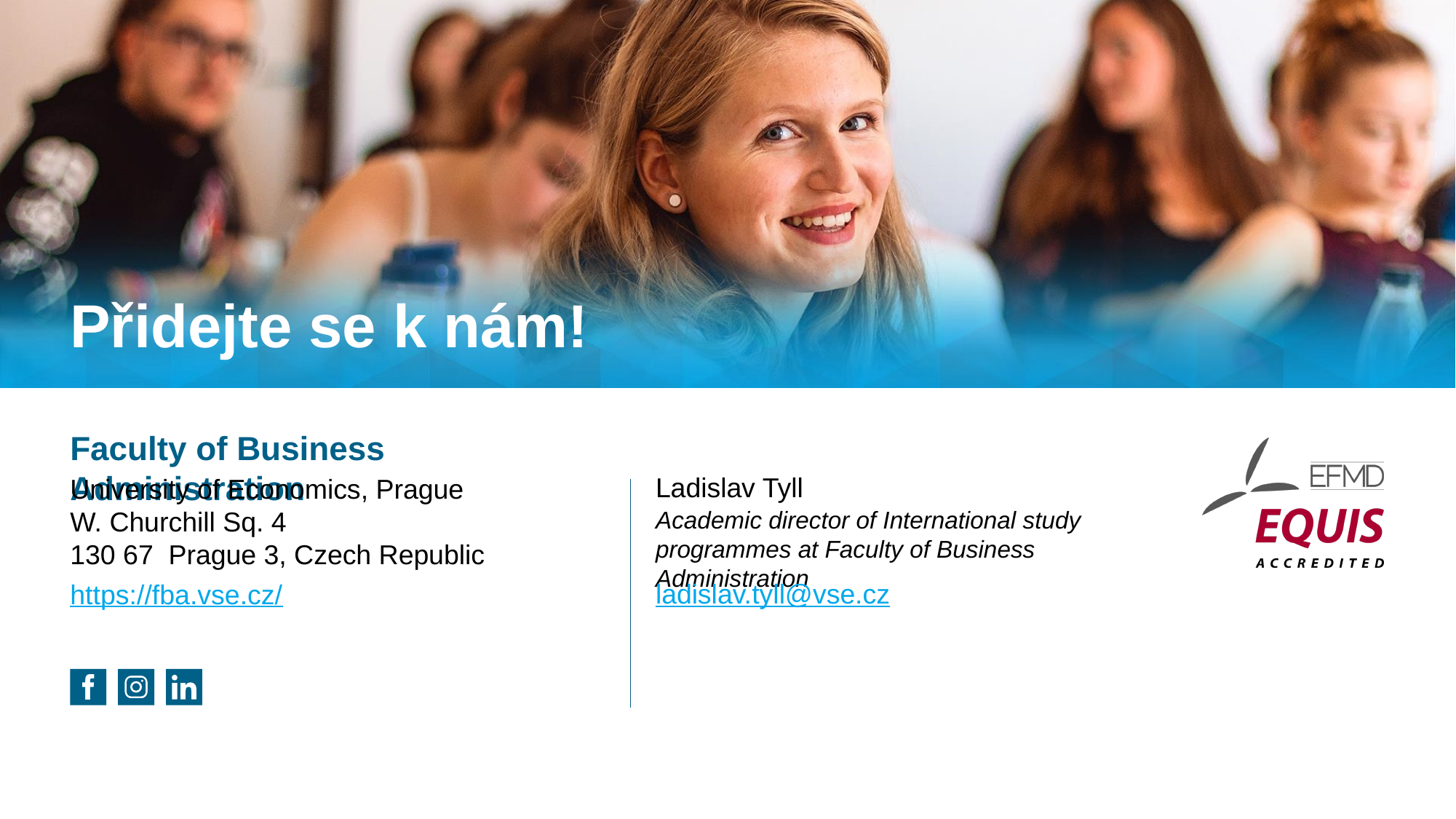

# Přidejte se k nám!
Ladislav Tyll
Academic director of International study programmes at Faculty of Business Administration
ladislav.tyll@vse.cz
https://fba.vse.cz/